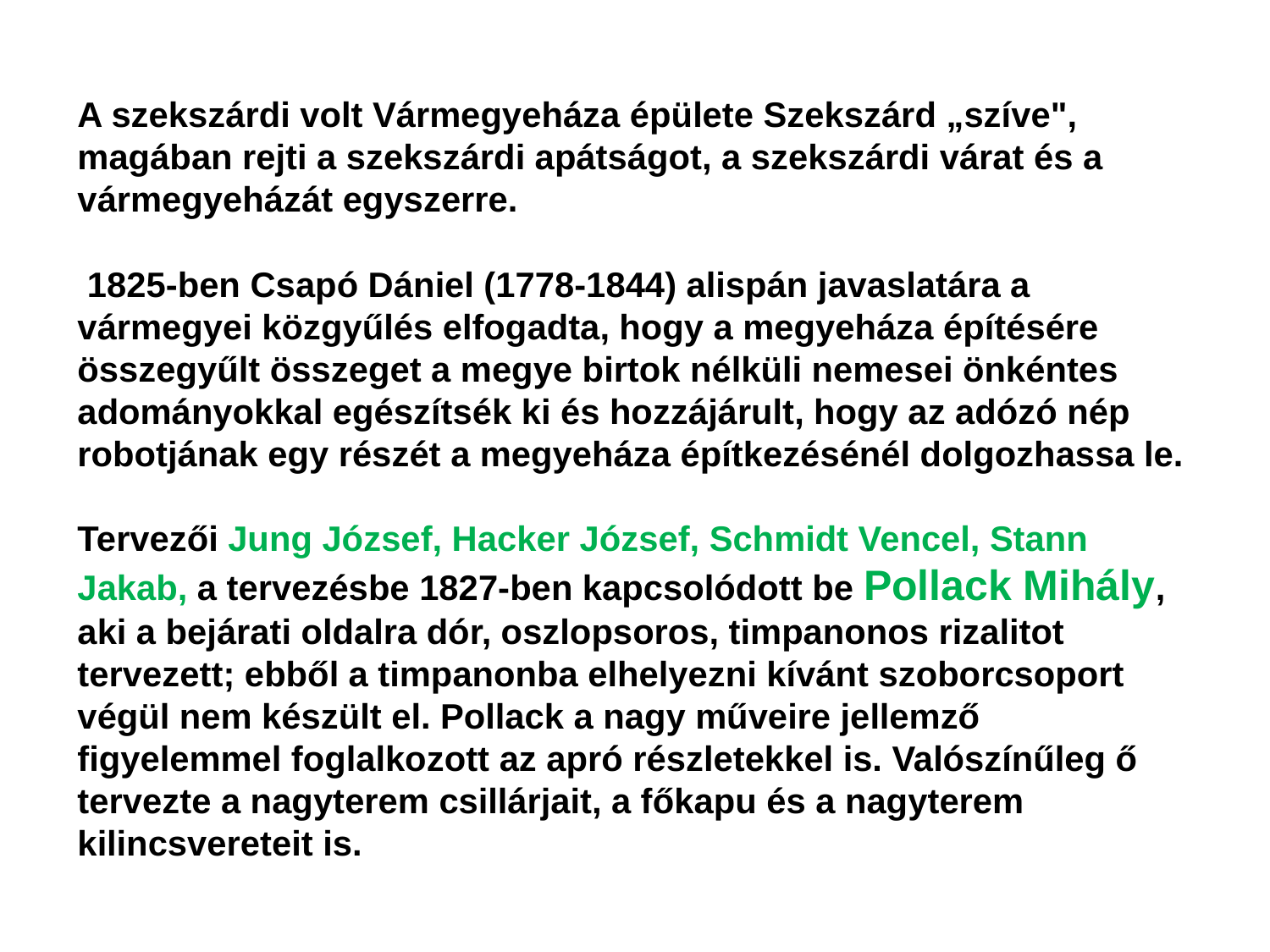

A szekszárdi volt Vármegyeháza épülete Szekszárd „szíve", magában rejti a szekszárdi apátságot, a szekszárdi várat és a vármegyeházát egyszerre.

 1825-ben Csapó Dániel (1778-1844) alispán javaslatára a vármegyei közgyűlés elfogadta, hogy a megyeháza építésére összegyűlt összeget a megye birtok nélküli nemesei önkéntes adományokkal egészítsék ki és hozzájárult, hogy az adózó nép robotjának egy részét a megyeháza építkezésénél dolgozhassa le.

Tervezői Jung József, Hacker József, Schmidt Vencel, Stann Jakab, a tervezésbe 1827-ben kapcsolódott be Pollack Mihály, aki a bejárati oldalra dór, oszlopsoros, timpanonos rizalitot tervezett; ebből a timpanonba elhelyezni kívánt szoborcsoport végül nem készült el. Pollack a nagy műveire jellemző figyelemmel foglalkozott az apró részletekkel is. Valószínűleg ő tervezte a nagyterem csillárjait, a főkapu és a nagyterem kilincsvereteit is.